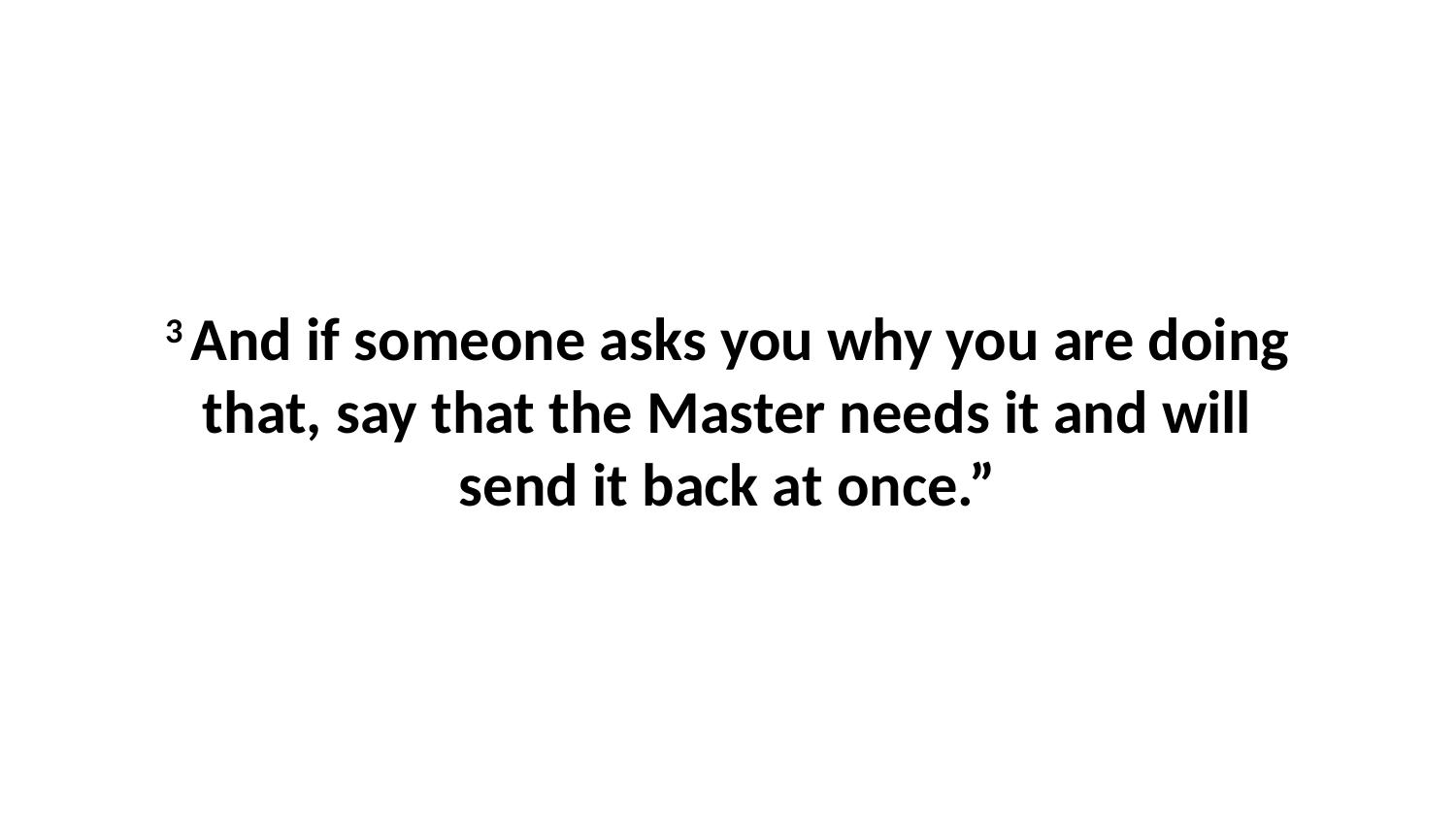

3 And if someone asks you why you are doing that, say that the Master needs it and will send it back at once.”